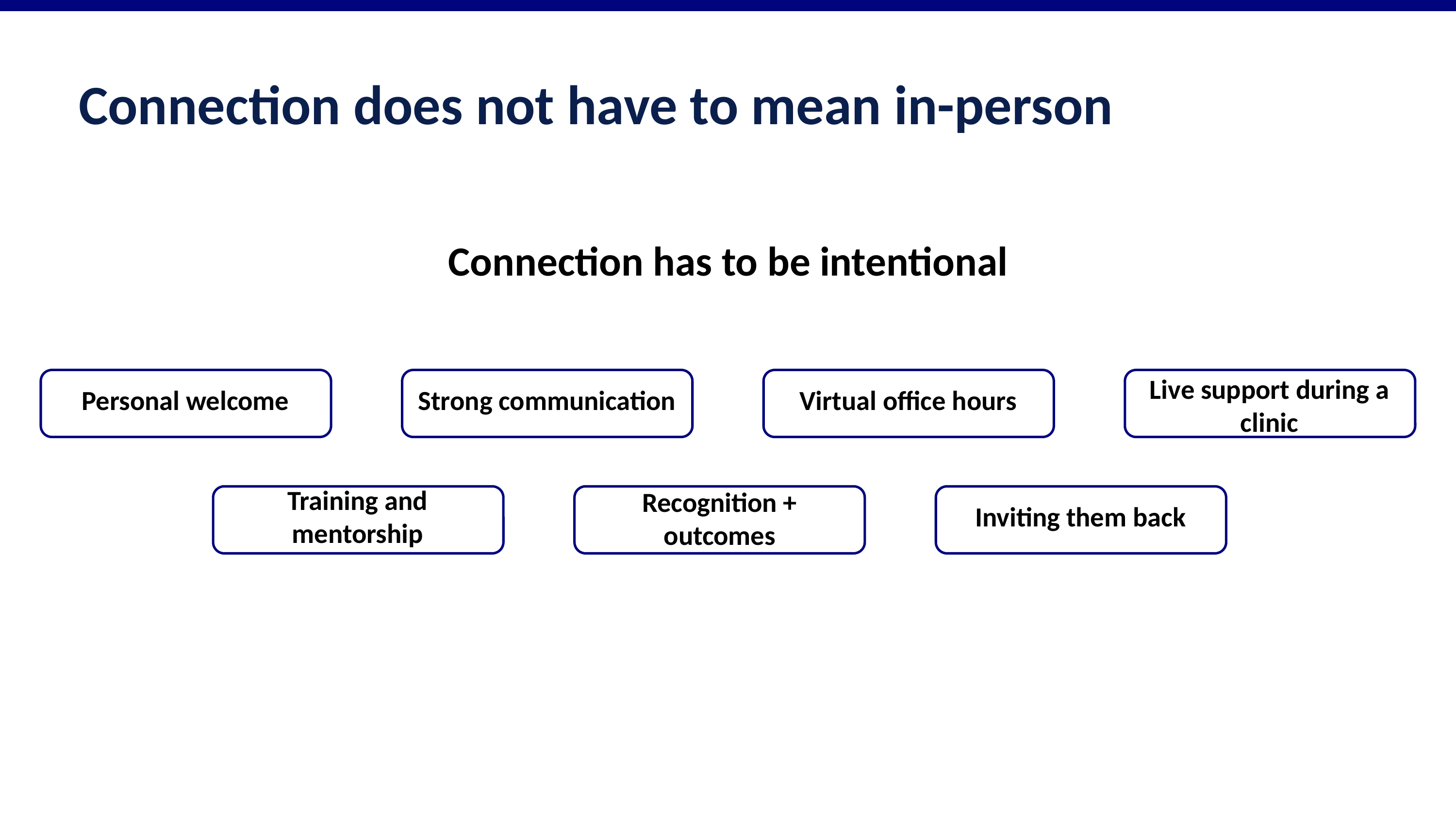

Connection does not have to mean in-person
Connection has to be intentional

Live support during a clinic
Personal welcome
Strong communication
Virtual office hours

Training and mentorship
Inviting them back
Recognition + outcomes